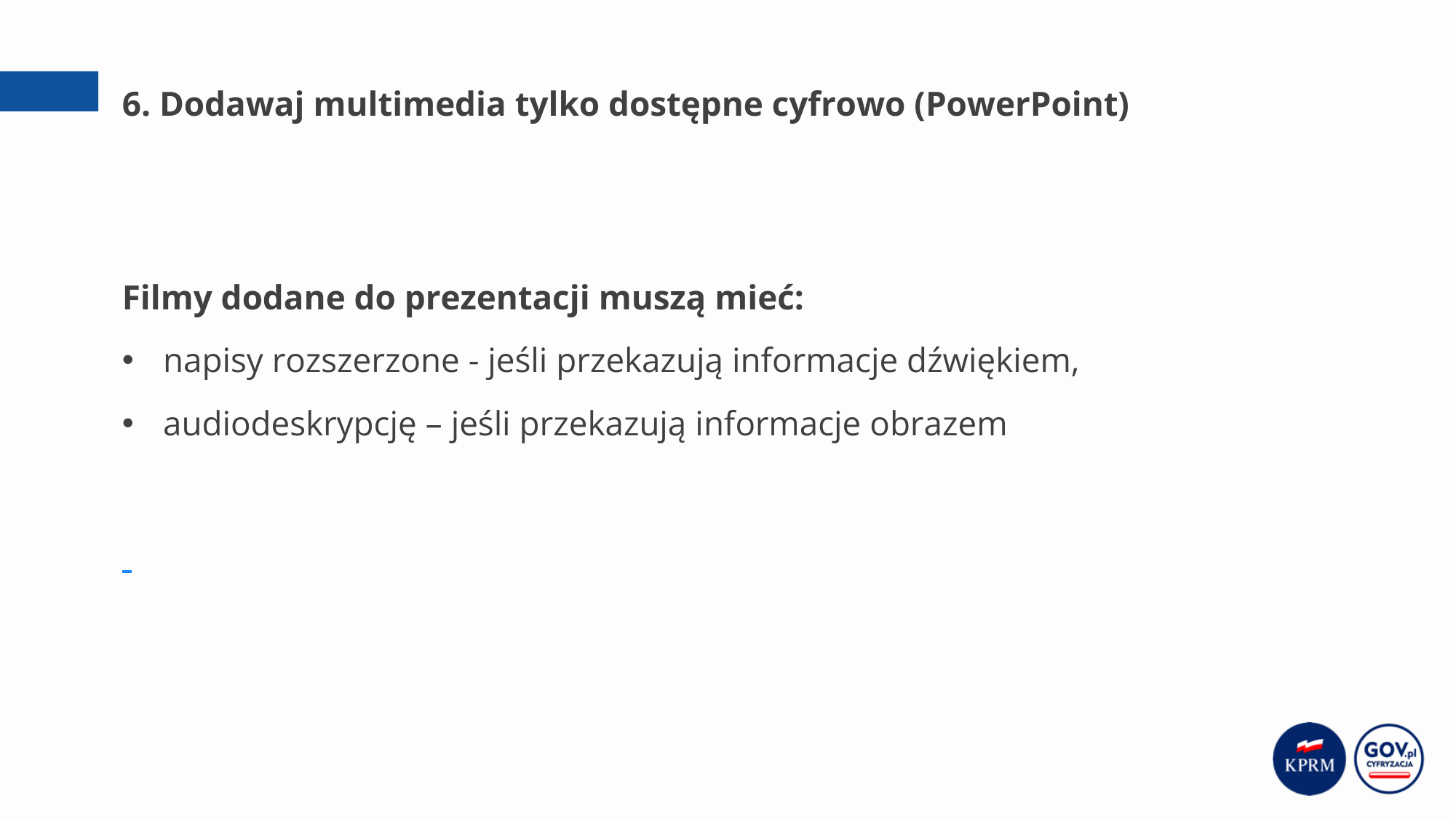

# 6. Dodawaj multimedia tylko dostępne cyfrowo (PowerPoint)
Filmy dodane do prezentacji muszą mieć:
napisy rozszerzone - jeśli przekazują informacje dźwiękiem,
audiodeskrypcję – jeśli przekazują informacje obrazem